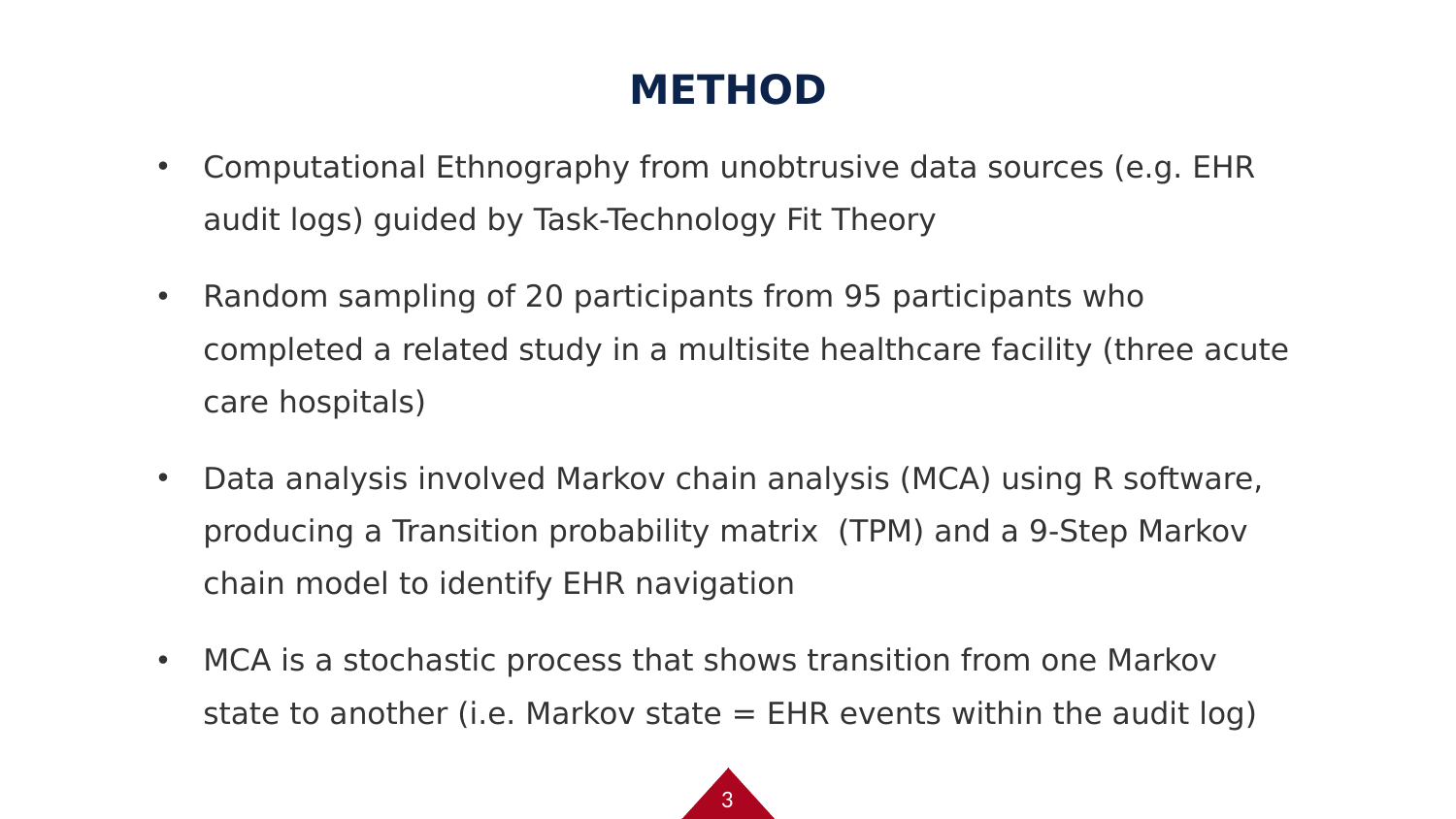

# METHOD
Computational Ethnography from unobtrusive data sources (e.g. EHR audit logs) guided by Task-Technology Fit Theory
Random sampling of 20 participants from 95 participants who completed a related study in a multisite healthcare facility (three acute care hospitals)
Data analysis involved Markov chain analysis (MCA) using R software, producing a Transition probability matrix  (TPM) and a 9-Step Markov chain model to identify EHR navigation
MCA is a stochastic process that shows transition from one Markov state to another (i.e. Markov state = EHR events within the audit log)
3